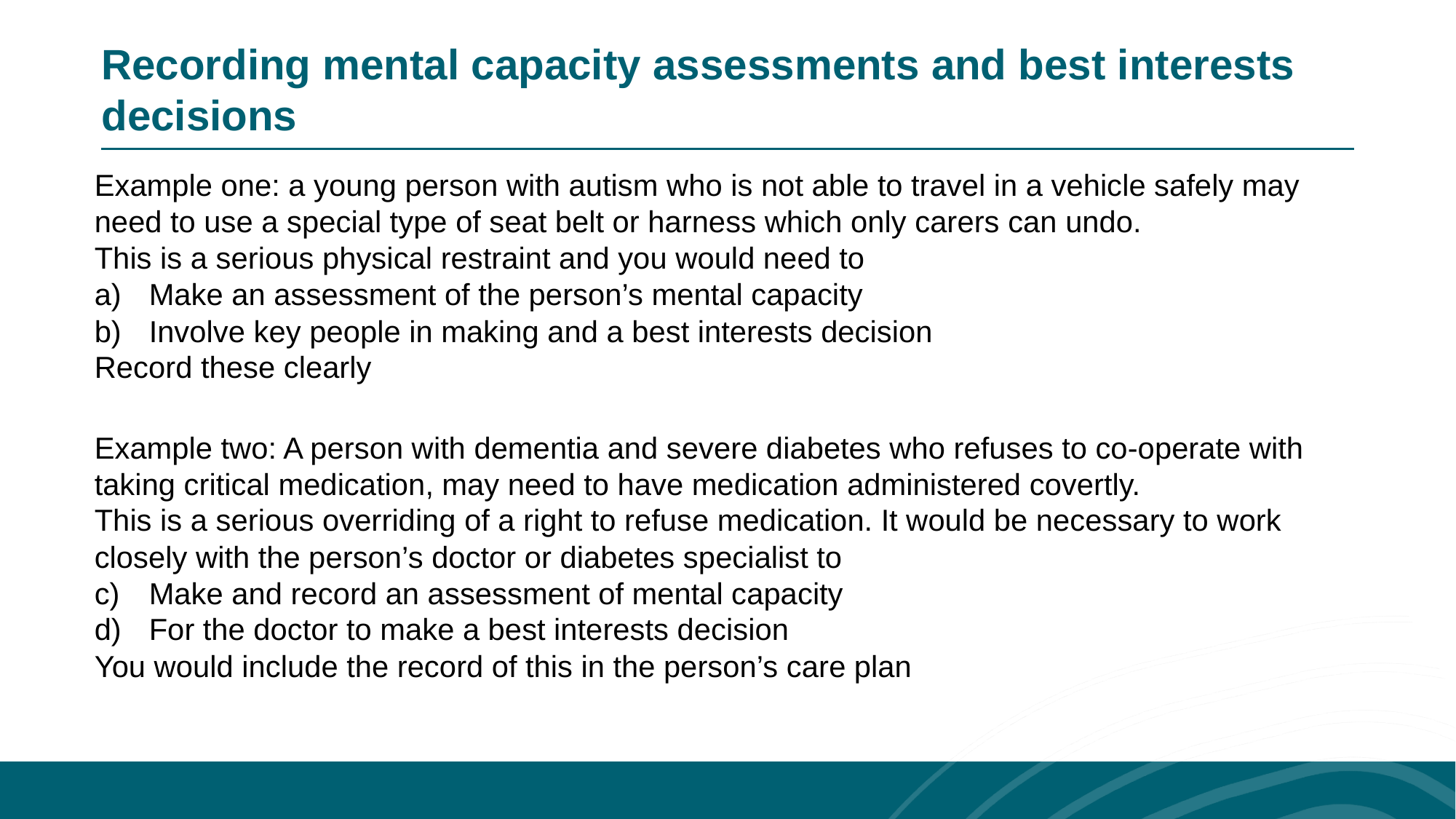

Recording mental capacity assessments and best interests decisions
Example one: a young person with autism who is not able to travel in a vehicle safely may need to use a special type of seat belt or harness which only carers can undo.
This is a serious physical restraint and you would need to
Make an assessment of the person’s mental capacity
Involve key people in making and a best interests decision
Record these clearly

Example two: A person with dementia and severe diabetes who refuses to co-operate with taking critical medication, may need to have medication administered covertly.
This is a serious overriding of a right to refuse medication. It would be necessary to work closely with the person’s doctor or diabetes specialist to
Make and record an assessment of mental capacity
For the doctor to make a best interests decision
You would include the record of this in the person’s care plan